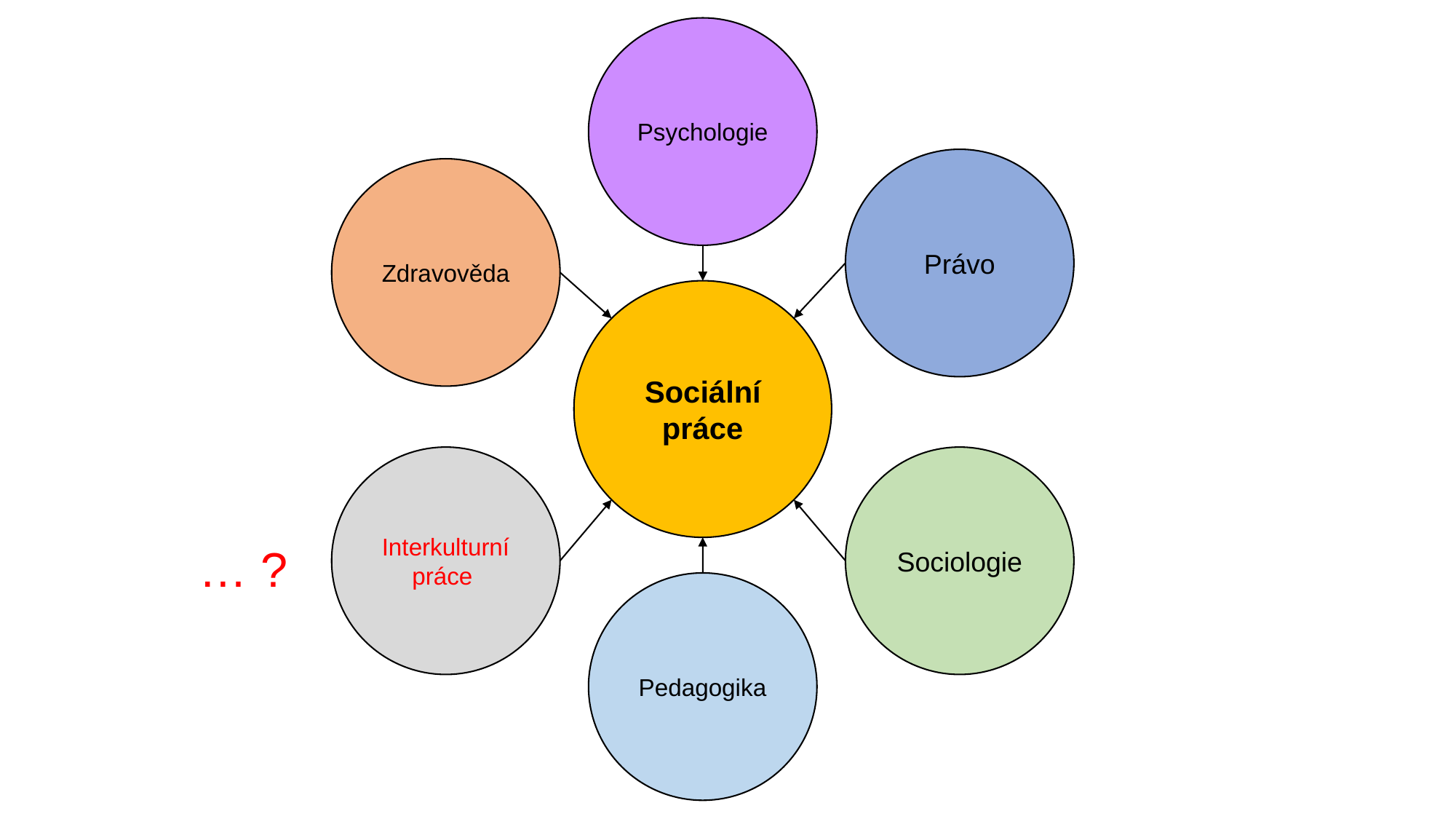

Psychologie
Právo
Zdravověda
Sociální práce
Interkulturní práce
Sociologie
… ?
Pedagogika